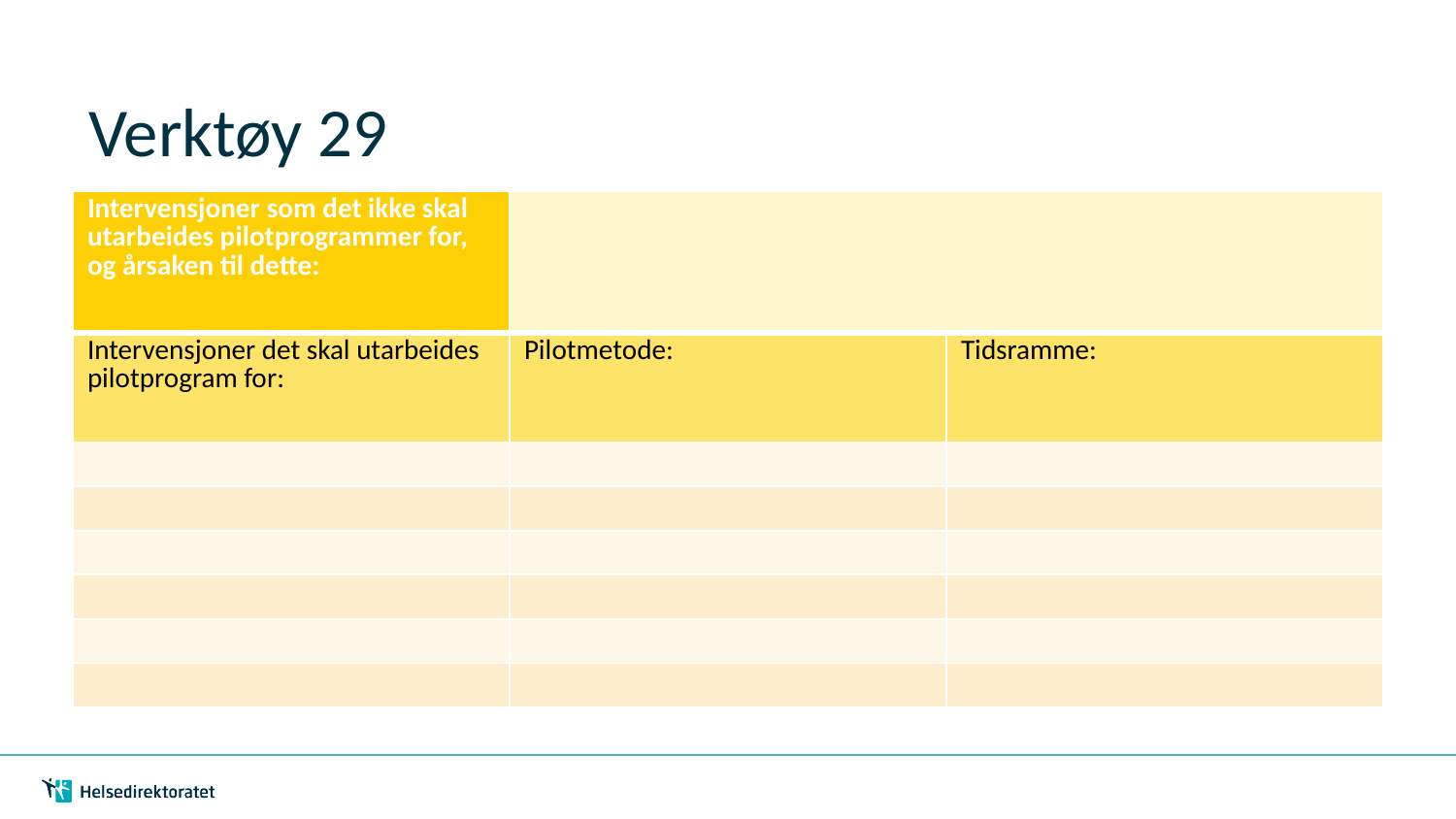

# Verktøy 29
| Intervensjoner som det ikke skal utarbeides pilotprogrammer for, og årsaken til dette: |  |  |
| --- | --- | --- |
| Intervensjoner det skal utarbeides pilotprogram for: | Pilotmetode: | Tidsramme: |
|  |  |  |
|  |  |  |
|  |  |  |
|  |  |  |
|  |  |  |
|  |  |  |